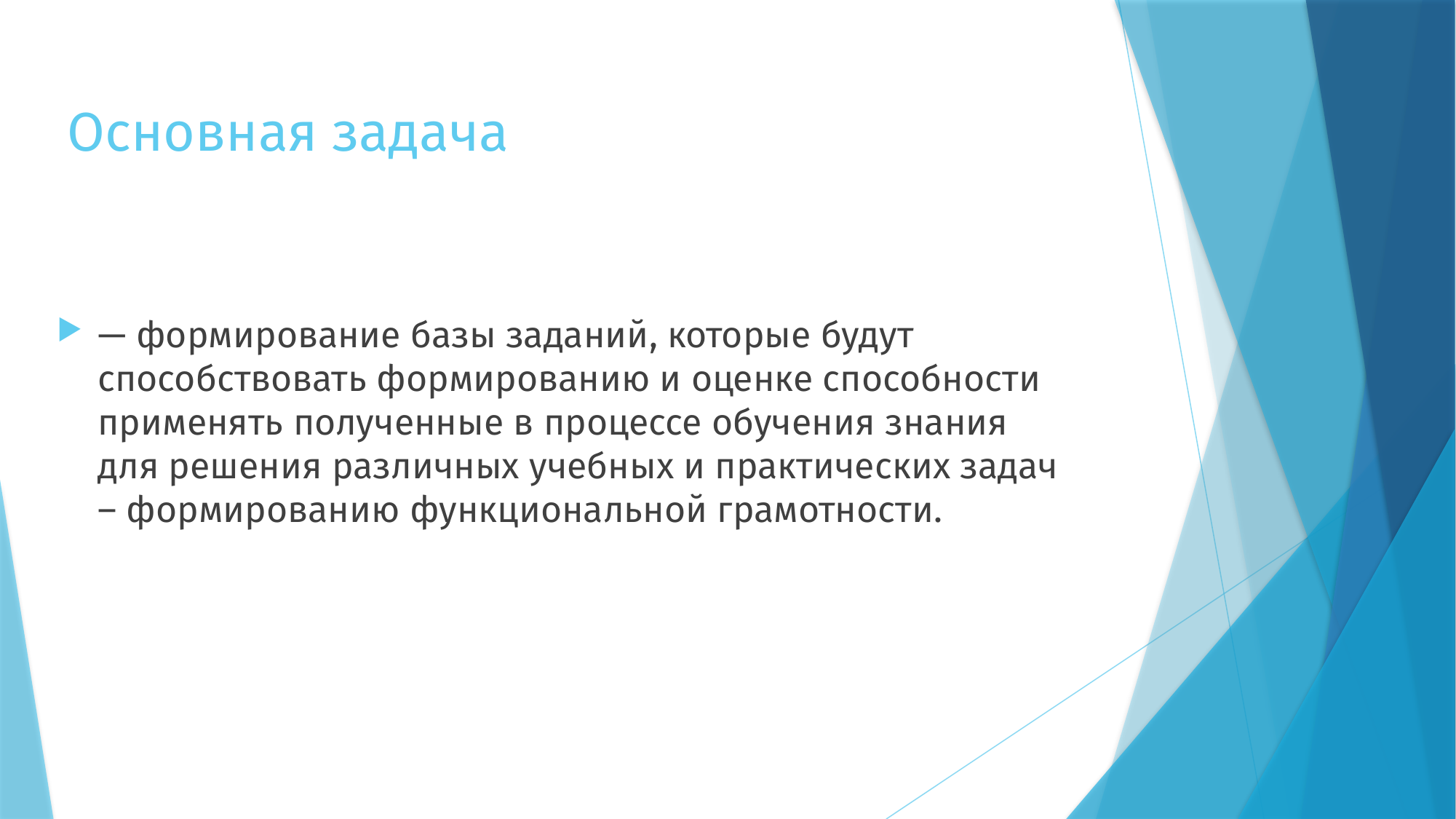

# Основная задача
— формирование базы заданий, которые будут способствовать формированию и оценке способности применять полученные в процессе обучения знания для решения различных учебных и практических задач – формированию функциональной грамотности.